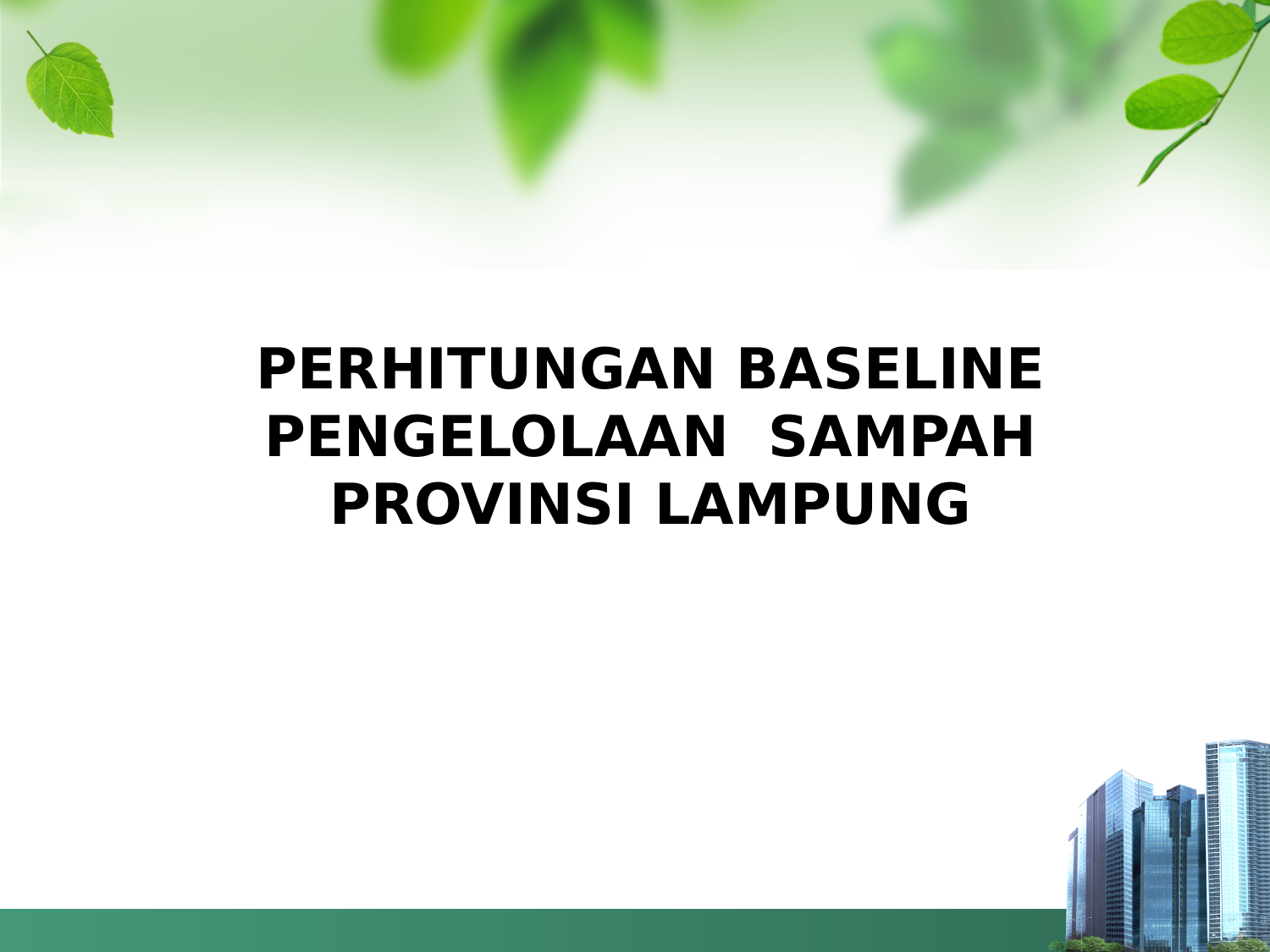

# PERHITUNGAN BASELINE PENGELOLAAN  SAMPAH PROVINSI LAMPUNG